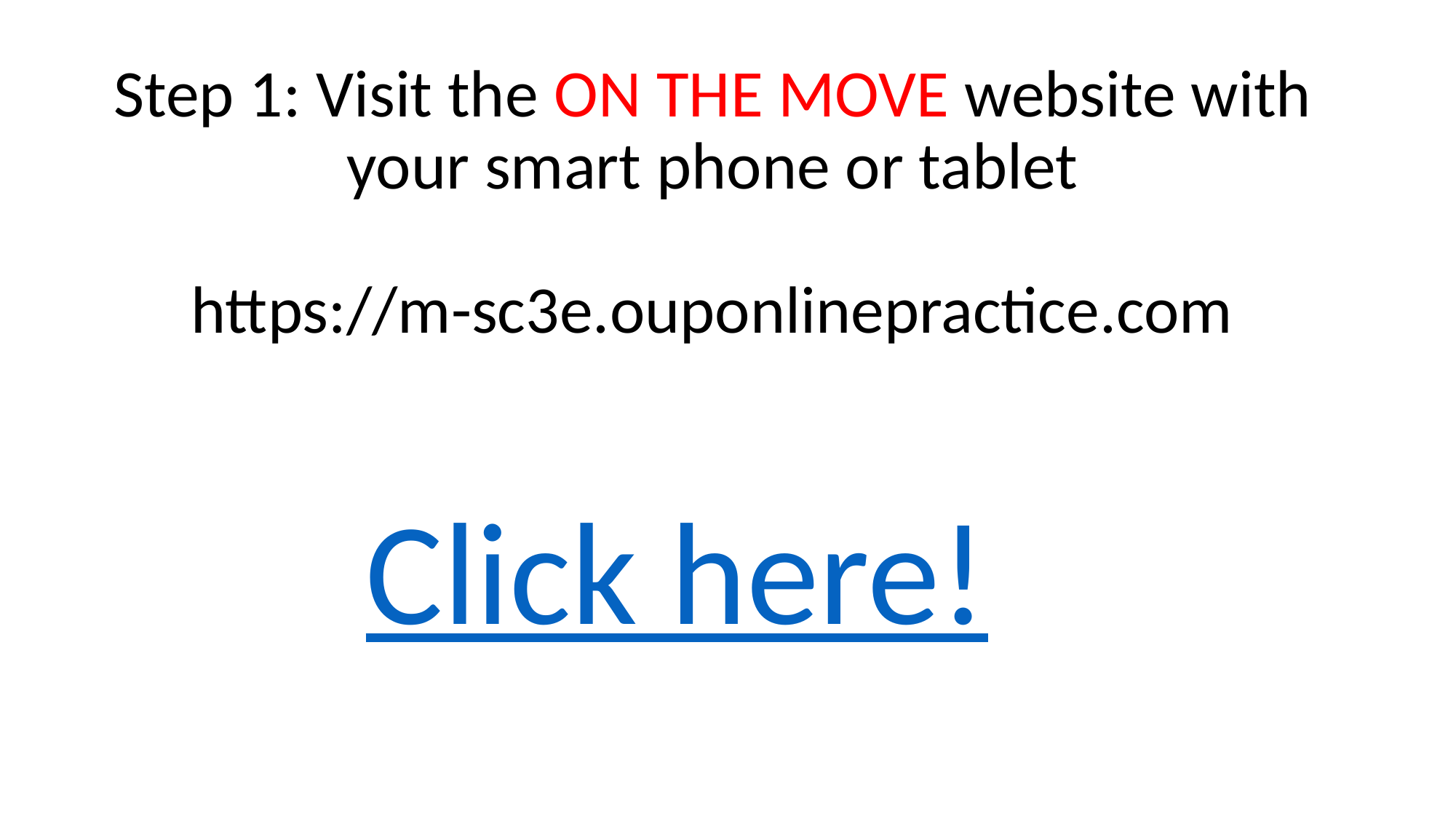

# Step 1: Visit the ON THE MOVE website with your smart phone or tablet https://m-sc3e.ouponlinepractice.com
Click here!